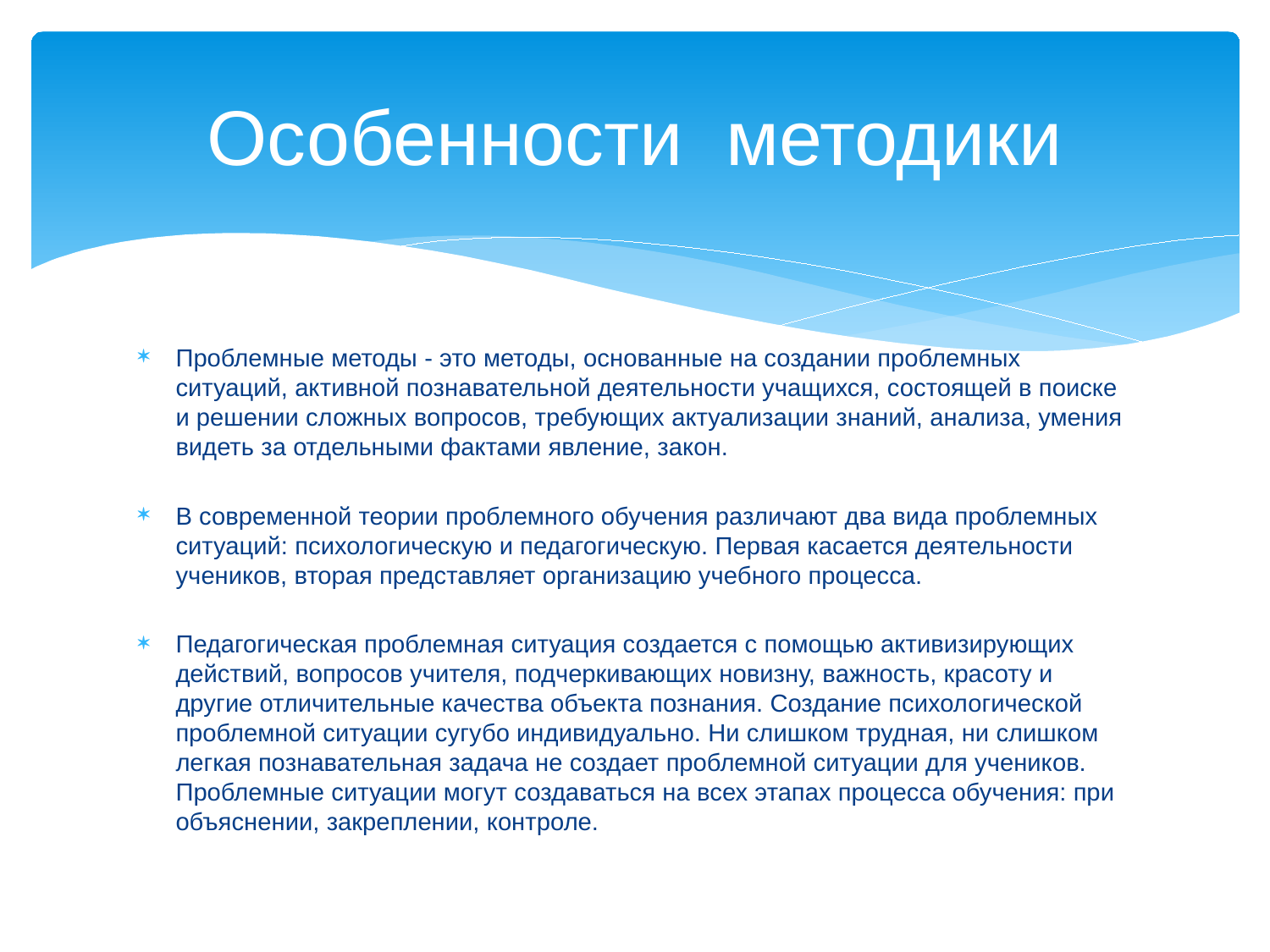

# Особенности  методики
Проблемные методы - это методы, основанные на создании проблемных ситуаций, активной познавательной деятельности учащихся, состоящей в поиске и решении сложных вопросов, требующих актуализации знаний, анализа, умения видеть за отдельными фактами явление, закон.

В современной теории проблемного обучения различают два вида проблемных ситуаций: психологическую и педагогическую. Первая касается деятельности учеников, вторая представляет организацию учебного процесса.

Педагогическая проблемная ситуация создается с помощью активизирующих действий, вопросов учителя, подчеркивающих новизну, важность, красоту и другие отличительные качества объекта познания. Создание психологической проблемной ситуации сугубо индивидуально. Ни слишком трудная, ни слишком легкая познавательная задача не создает проблемной ситуации для учеников. Проблемные ситуации могут создаваться на всех этапах процесса обучения: при объяснении, закреплении, контроле.